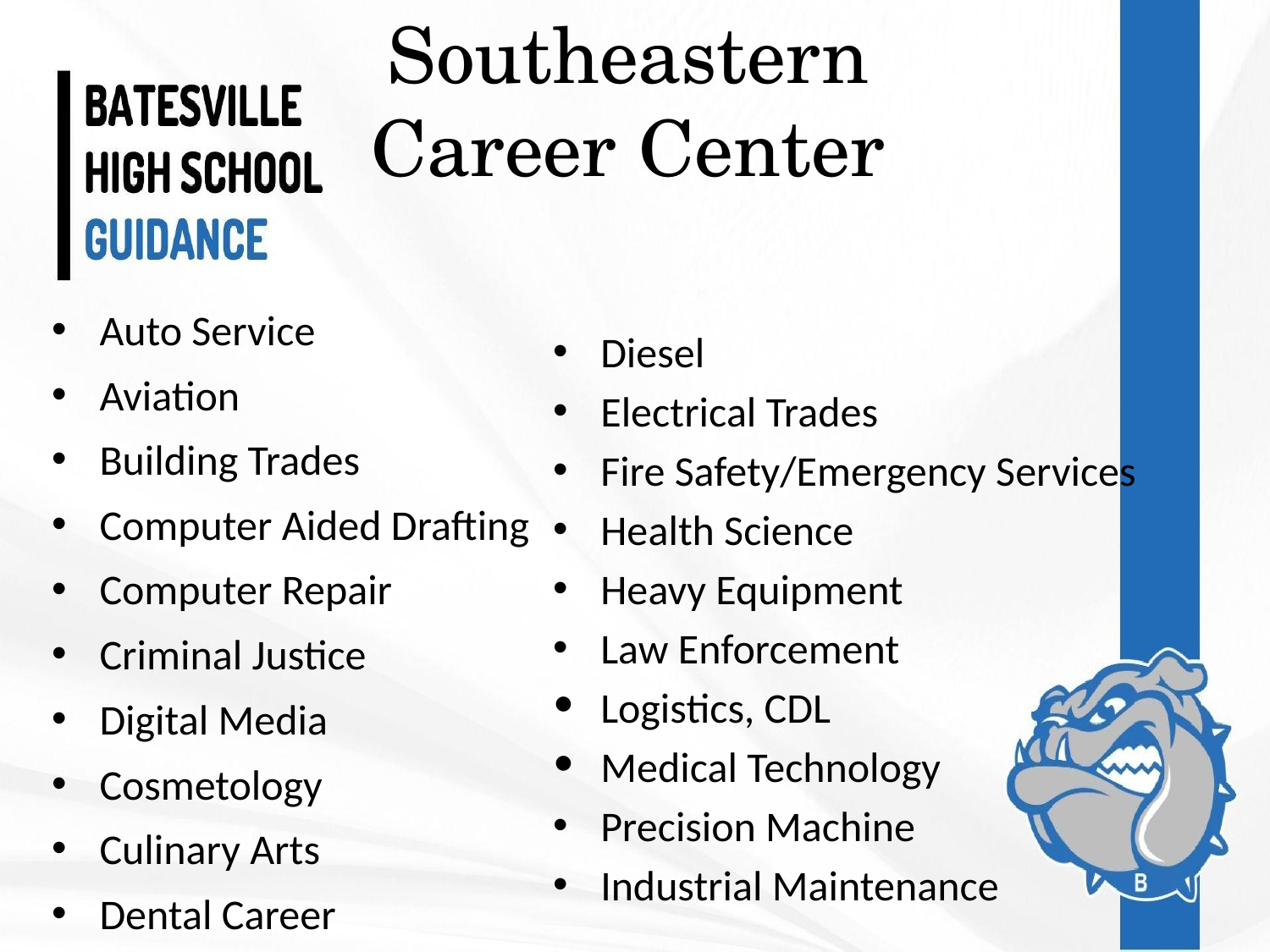

# Southeastern
Career Center

Auto Service
Aviation
Building Trades
Computer Aided Drafting
Computer Repair
Criminal Justice
Digital Media
Cosmetology
Culinary Arts
Dental Career

Diesel
Electrical Trades
Fire Safety/Emergency Services
Health Science
Heavy Equipment
Law Enforcement
Logistics, CDL
Medical Technology
Precision Machine
Industrial Maintenance